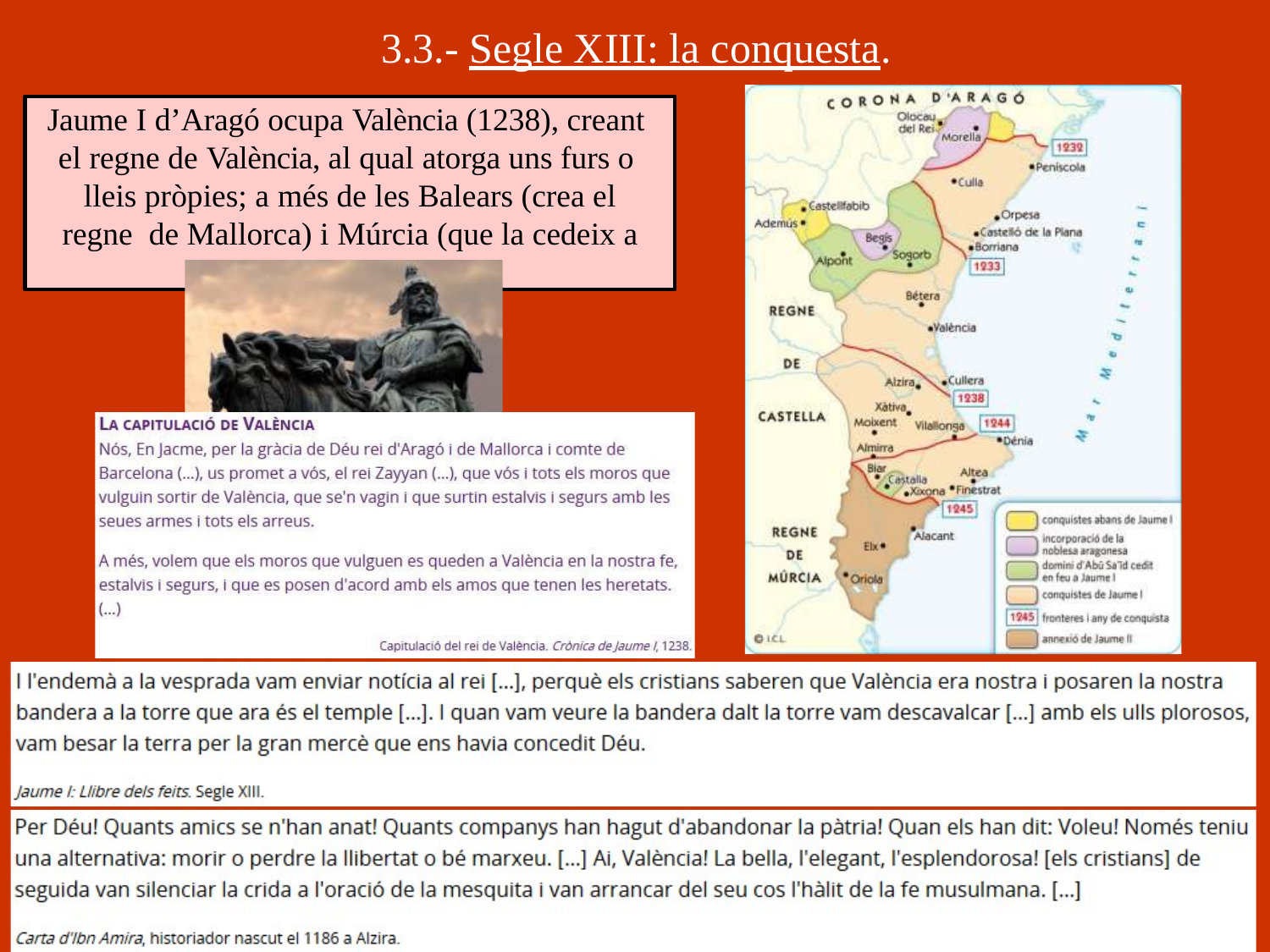

# 3.3.- Segle XIII: la conquesta.

Jaume I d’Aragó ocupa València (1238), creant  el regne de València, al qual atorga uns furs o  lleis pròpies; a més de les Balears (crea el regne  de Mallorca) i Múrcia (que la cedeix a Castella)